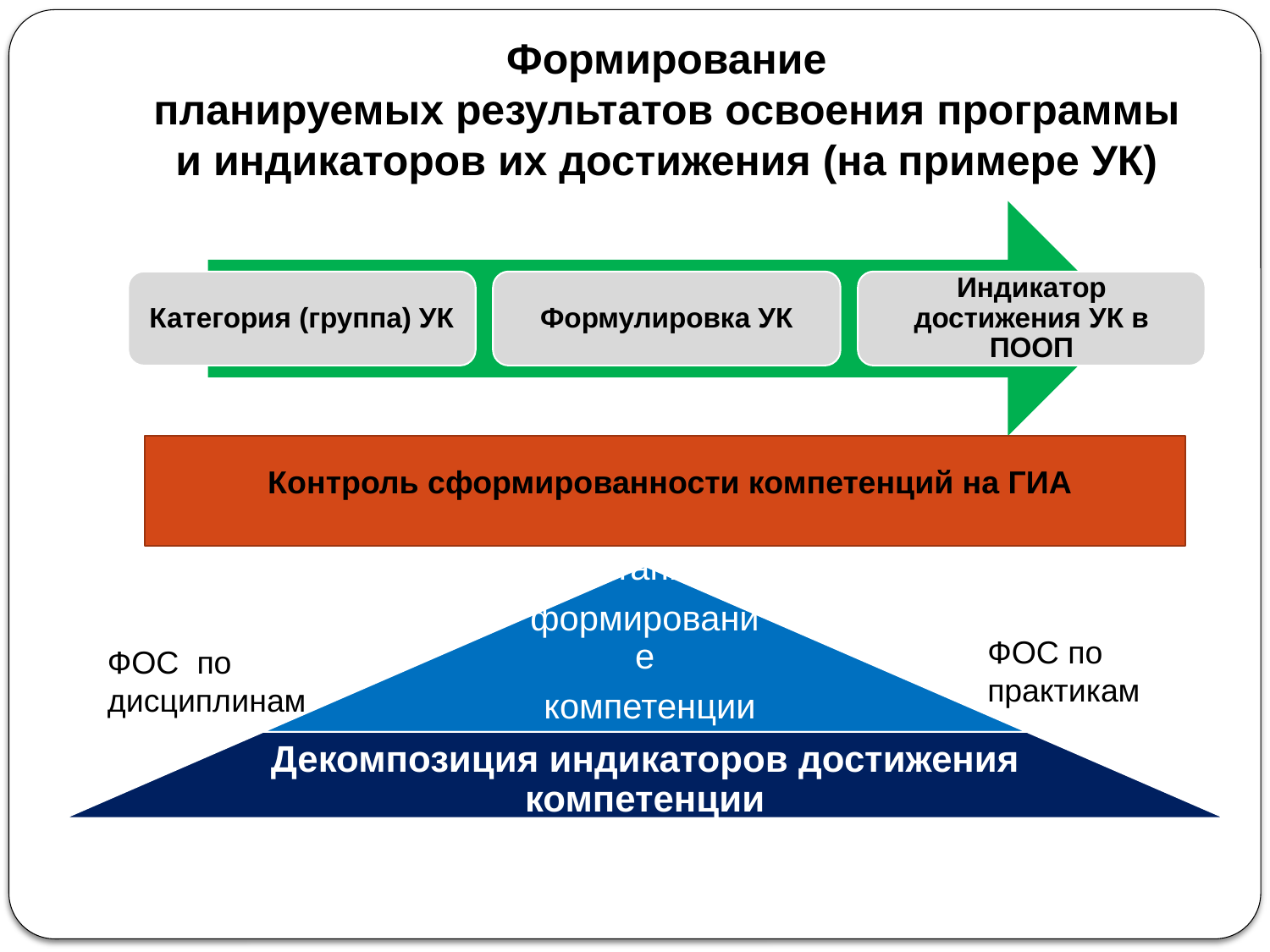

# Формирование планируемых результатов освоения программы и индикаторов их достижения (на примере УК)
Категория (группа) УК
Формулировка УК
Индикатор достижения УК в ПООП

Контроль сформированности компетенций на ГИА
Поэтапное
формирование
 компетенции при изучении дисциплин
Декомпозиция индикаторов достижения компетенции
ФОС по практикам
ФОС  по дисциплинам